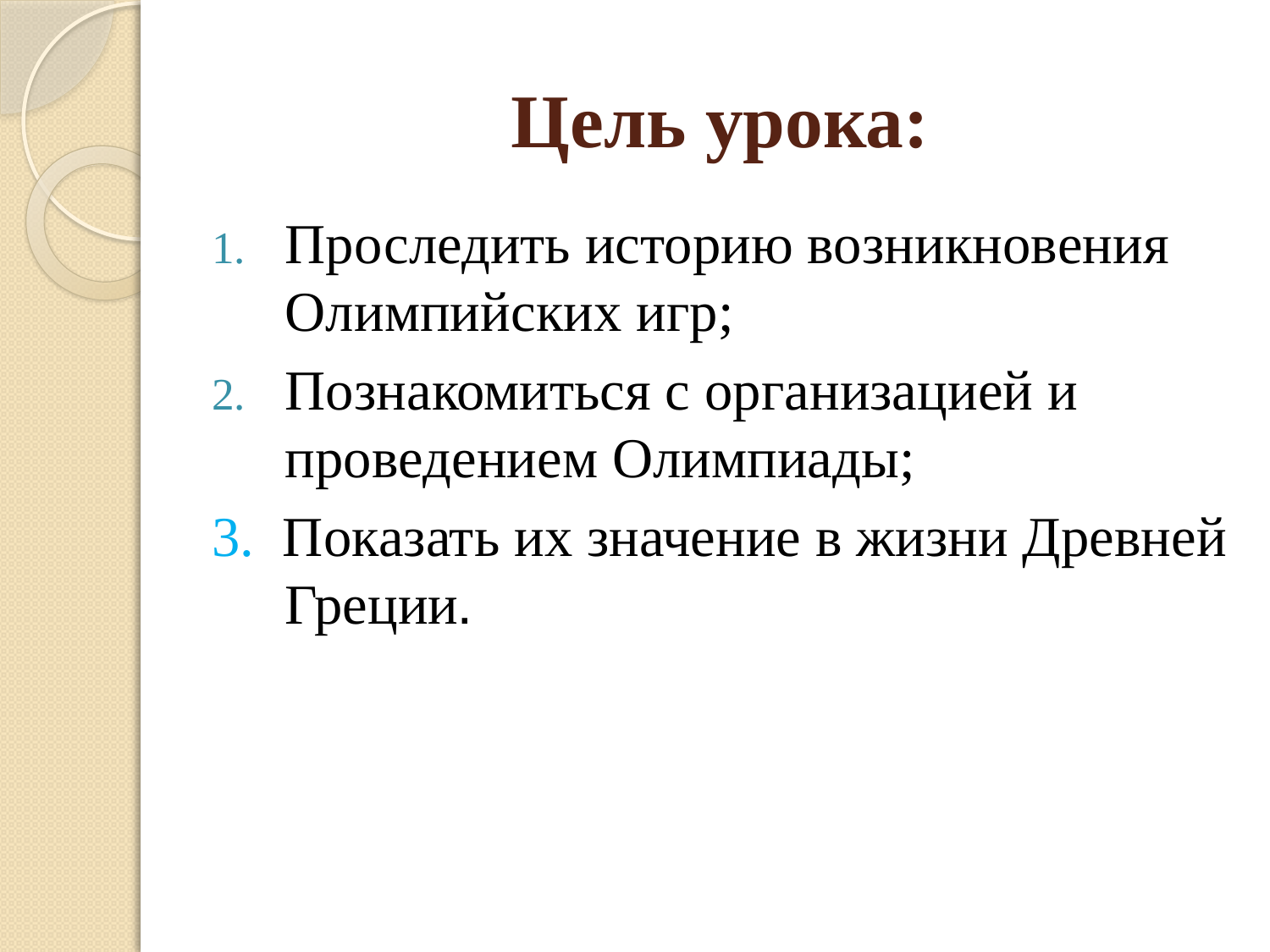

# Цель урока:
Проследить историю возникновения Олимпийских игр;
Познакомиться с организацией и проведением Олимпиады;
3.  Показать их значение в жизни Древней Греции.